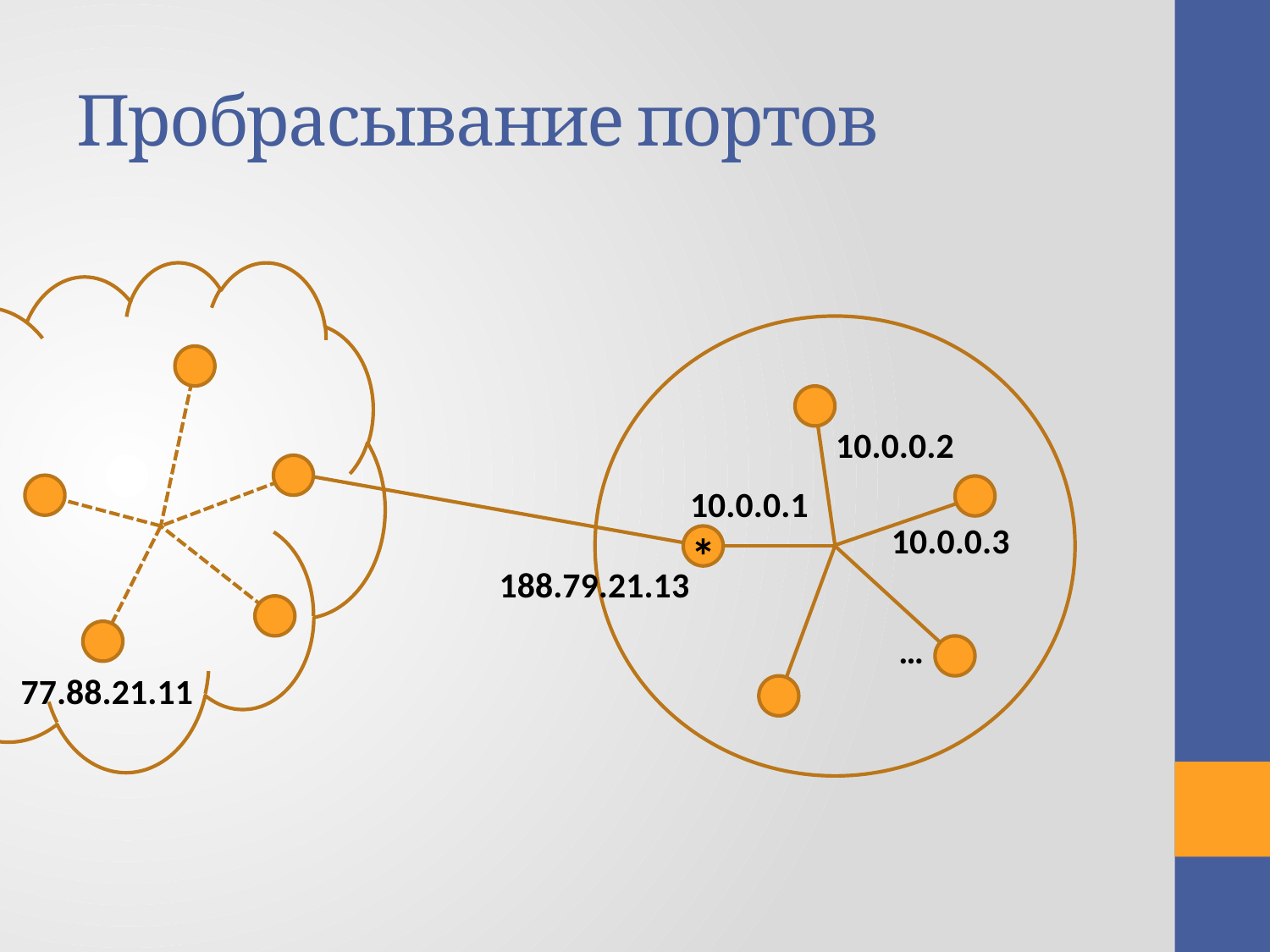

# Пробрасывание портов

10.0.0.2

10.0.0.1
10.0.0.3
*

188.79.21.13

…

77.88.21.11